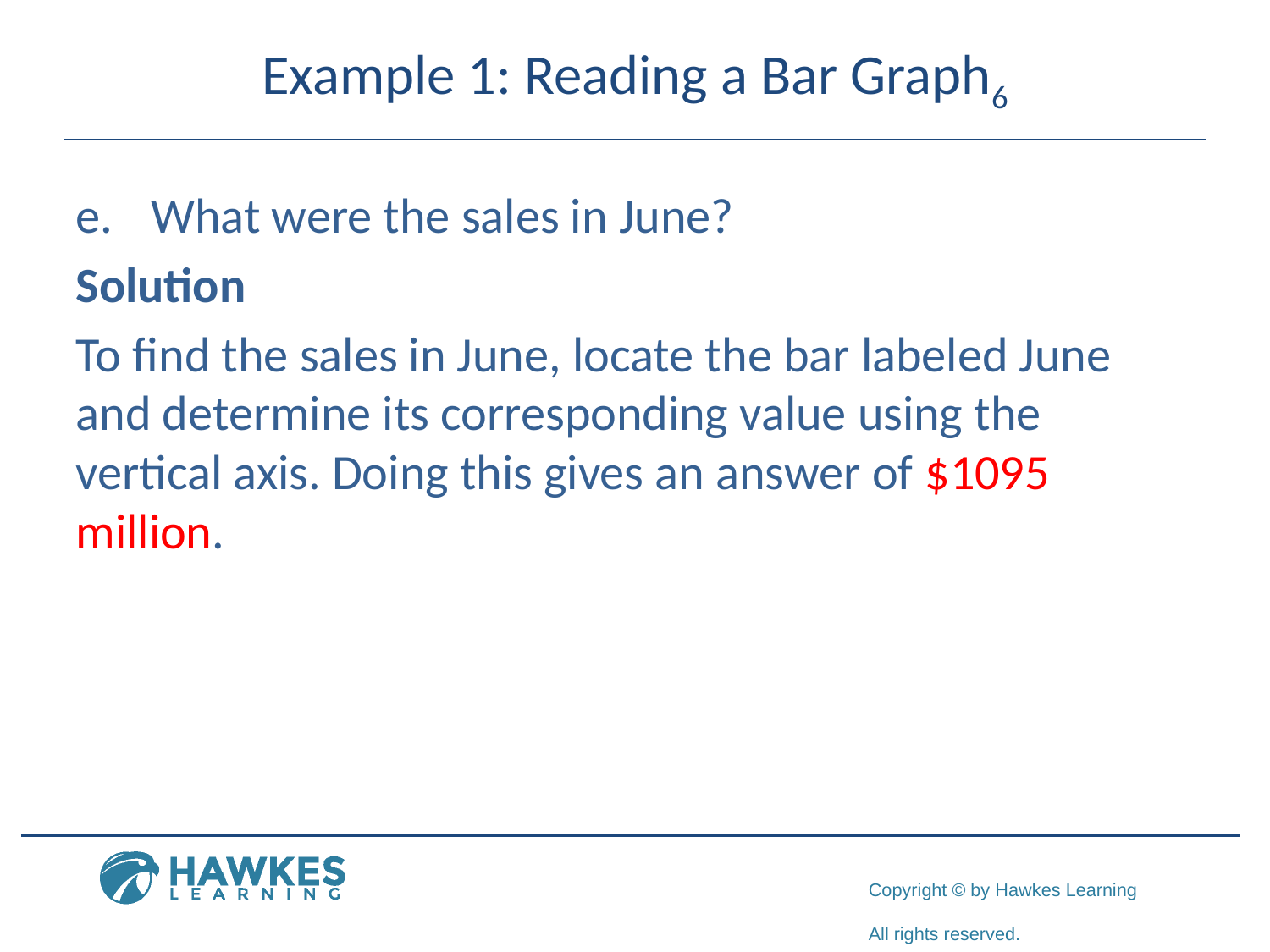

# Example 1: Reading a Bar Graph6
e.	What were the sales in June?
Solution
To find the sales in June, locate the bar labeled June and determine its corresponding value using the vertical axis. Doing this gives an answer of $1095 million.